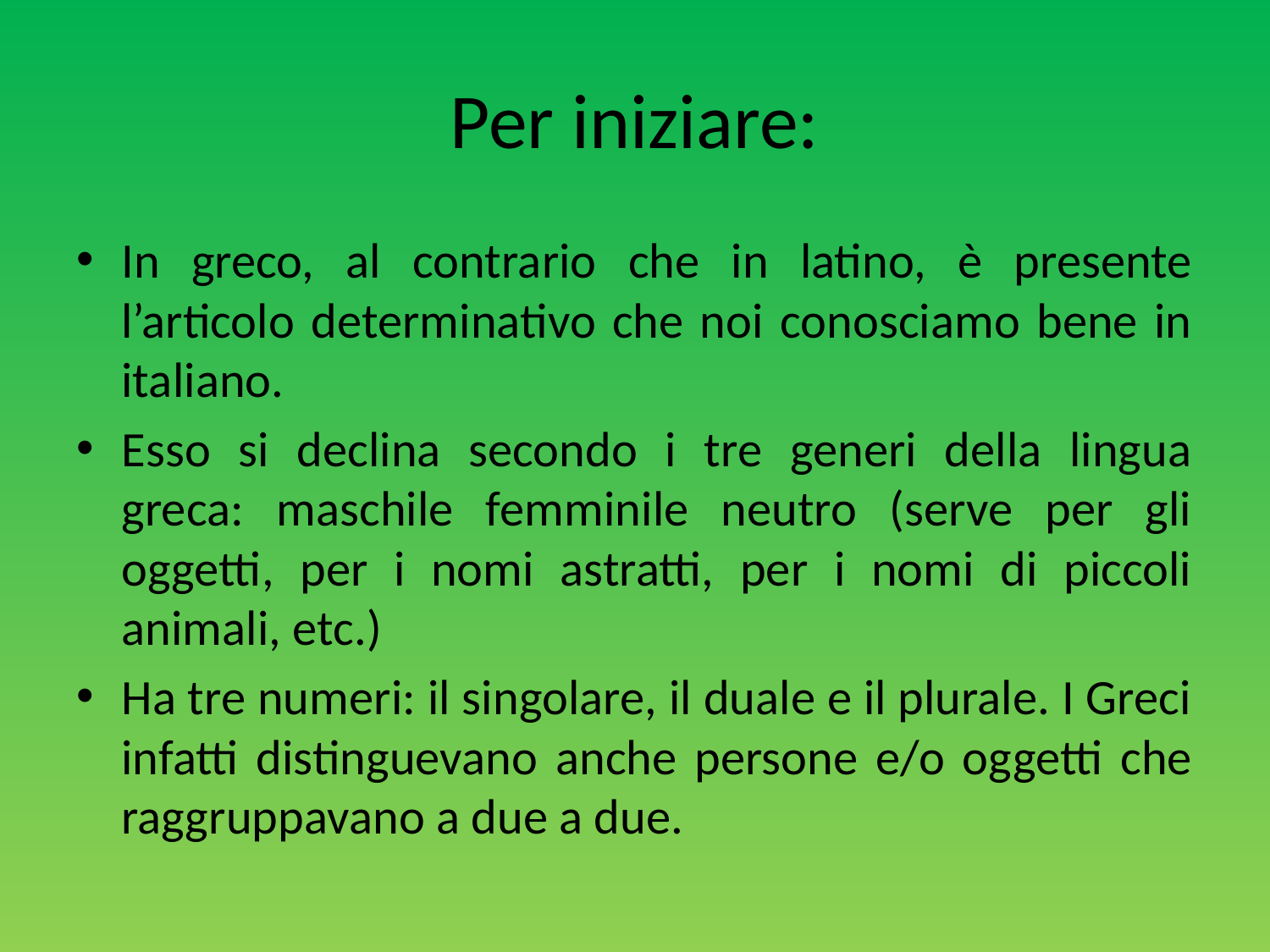

# Per iniziare:
In greco, al contrario che in latino, è presente l’articolo determinativo che noi conosciamo bene in italiano.
Esso si declina secondo i tre generi della lingua greca: maschile femminile neutro (serve per gli oggetti, per i nomi astratti, per i nomi di piccoli animali, etc.)
Ha tre numeri: il singolare, il duale e il plurale. I Greci infatti distinguevano anche persone e/o oggetti che raggruppavano a due a due.